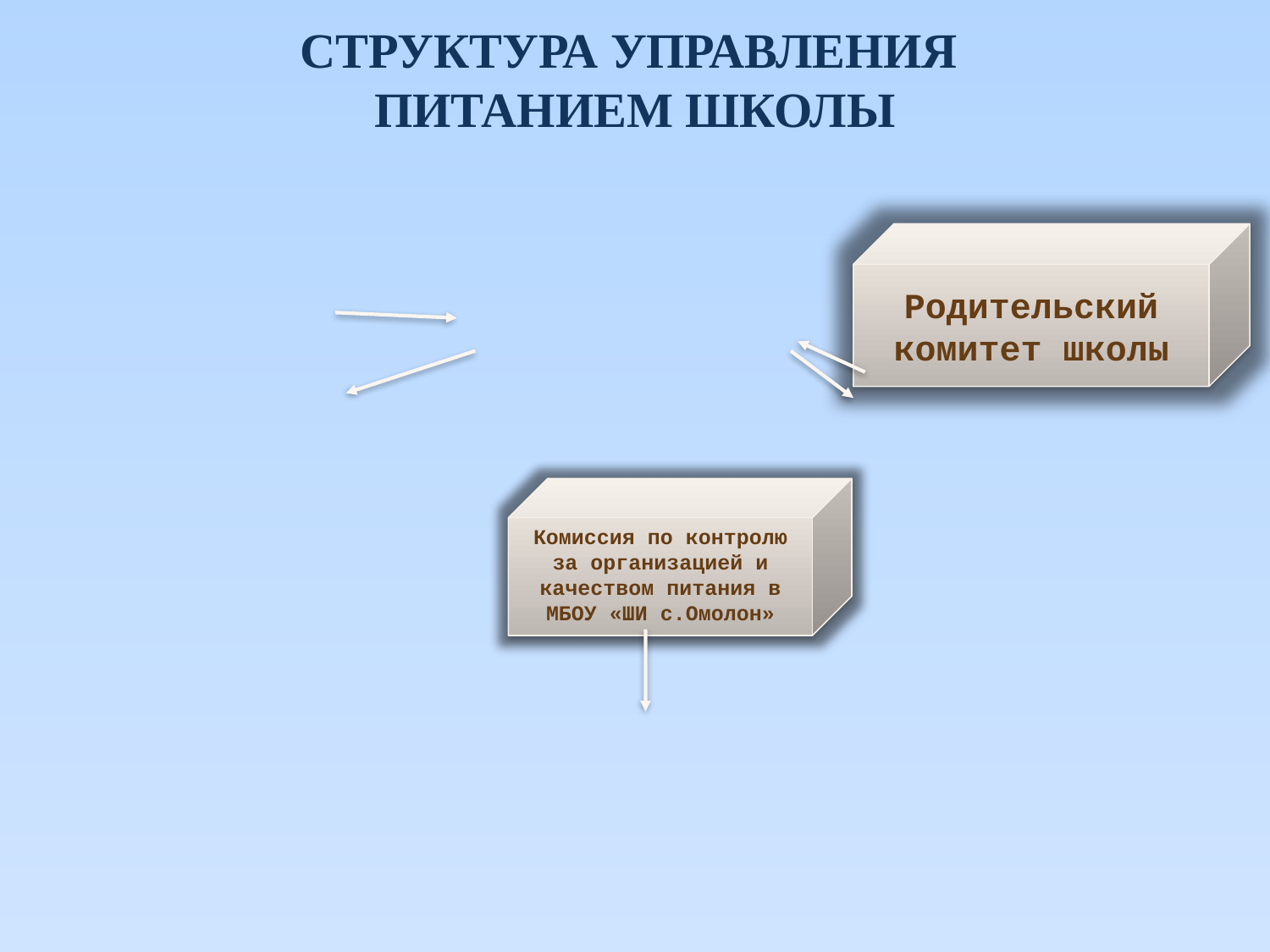

# СТРУКТУРА УПРАВЛЕНИЯ ПИТАНИЕМ ШКОЛЫ

Родительский комитет школы
Управляющий совет школы

Директор

Ответственный за организацию питания
Дежурный учитель

Дежурный класс

Работники пищеблока
Классный руководитель

Комиссия по контролю за организацией и качеством питания в МБОУ «ШИ с.Омолон»